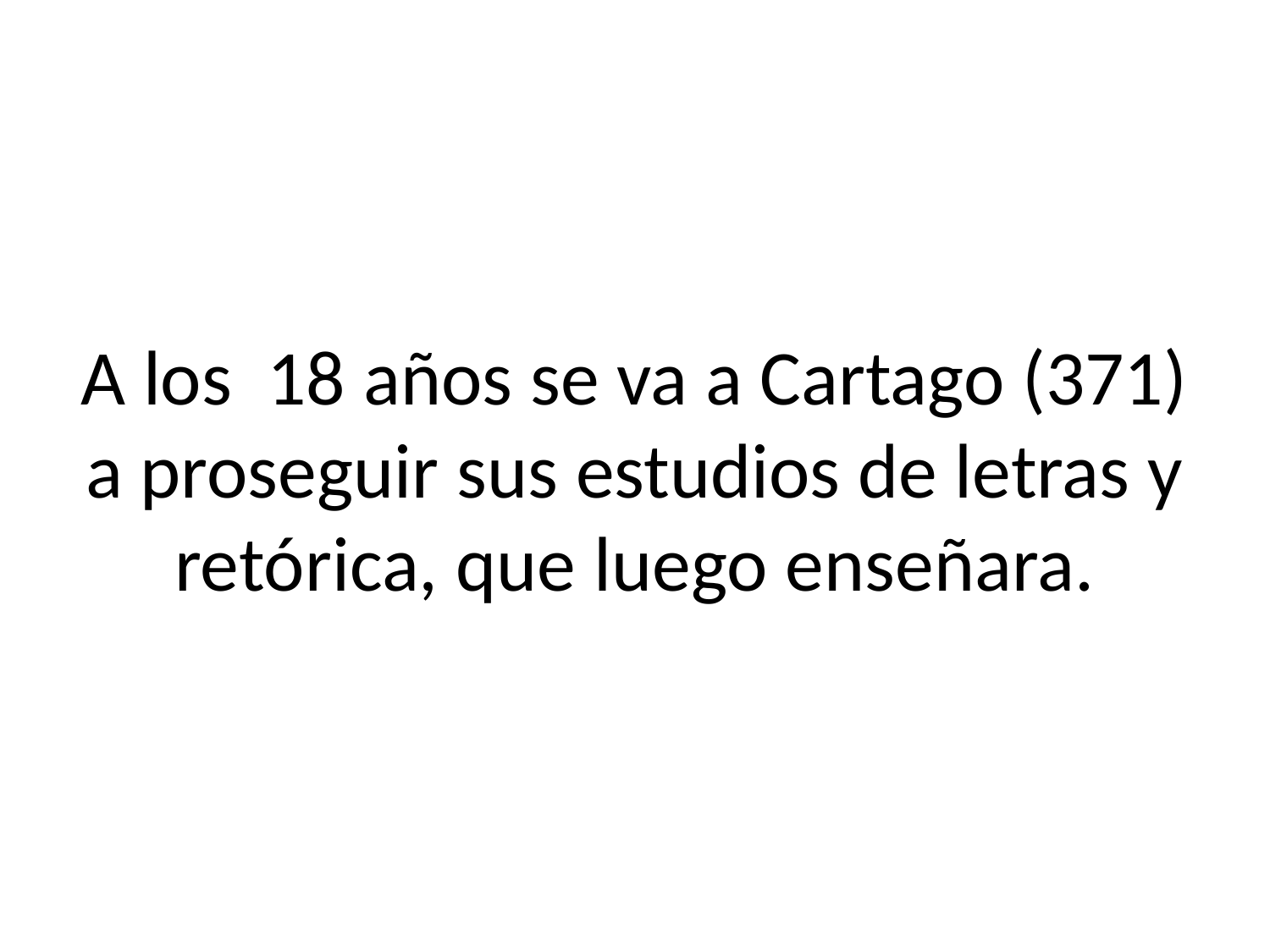

# A los  18 años se va a Cartago (371) a proseguir sus estudios de letras y retórica, que luego enseñara.